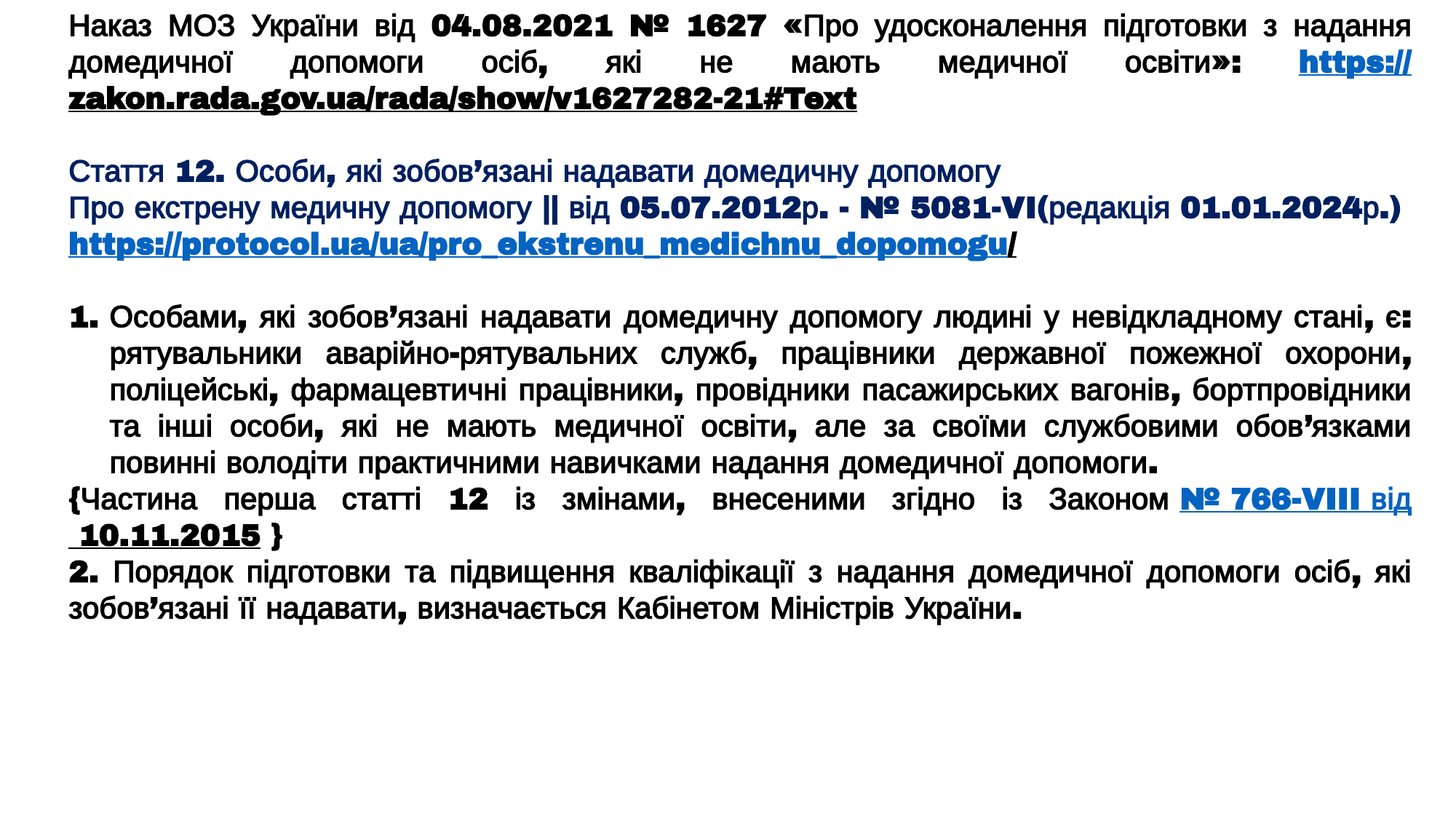

Наказ МОЗ України від 04.08.2021 № 1627 «Про удосконалення підготовки з надання домедичної допомоги осіб, які не мають медичної освіти»: https://zakon.rada.gov.ua/rada/show/v1627282-21#Text

Стаття 12. Особи, які зобов’язані надавати домедичну допомогу
Про екстрену медичну допомогу || від 05.07.2012р. - № 5081-VI(редакція 01.01.2024р.)
https://protocol.ua/ua/pro_ekstrenu_medichnu_dopomogu/

Особами, які зобов’язані надавати домедичну допомогу людині у невідкладному стані, є: рятувальники аварійно-рятувальних служб, працівники державної пожежної охорони, поліцейські, фармацевтичні працівники, провідники пасажирських вагонів, бортпровідники та інші особи, які не мають медичної освіти, але за своїми службовими обов’язками повинні володіти практичними навичками надання домедичної допомоги.
{Частина перша статті 12 із змінами, внесеними згідно із Законом № 766-VIII від 10.11.2015 }
2. Порядок підготовки та підвищення кваліфікації з надання домедичної допомоги осіб, які зобов’язані її надавати, визначається Кабінетом Міністрів України.